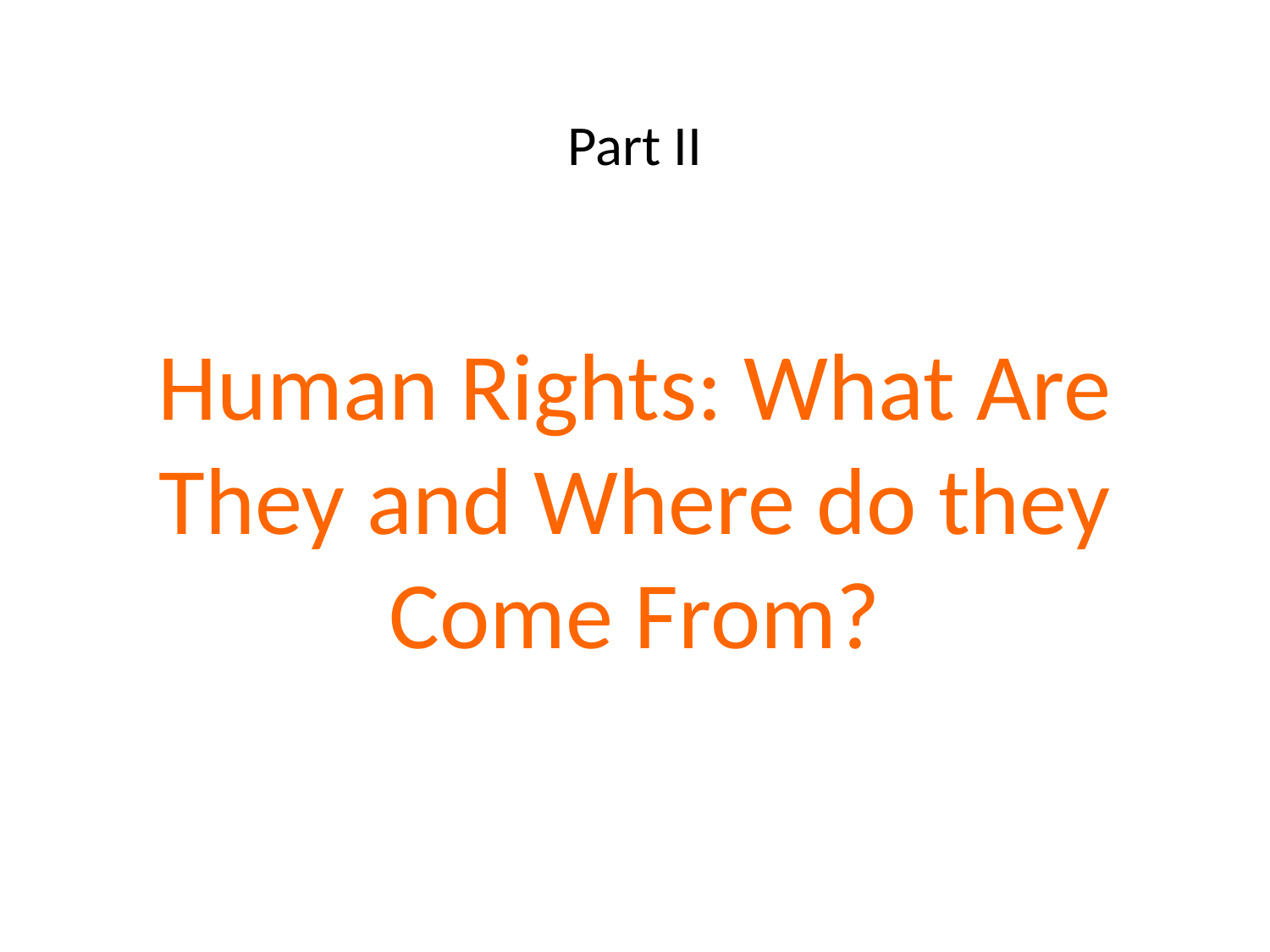

# Part II
Human Rights: What Are They and Where do they Come From?